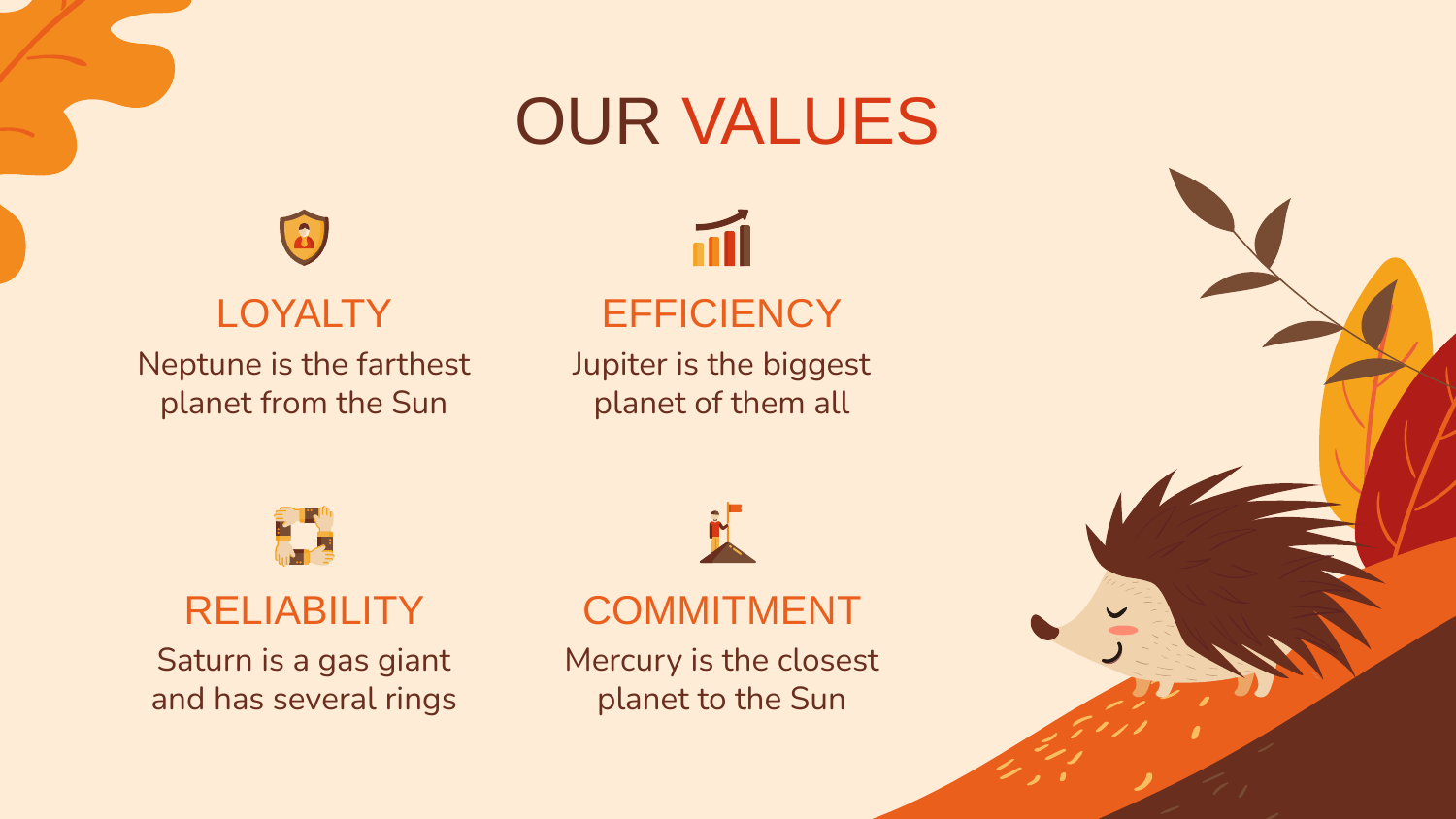

# OUR VALUES

LOYALTY
EFFICIENCY
Neptune is the farthest
planet from the Sun
Jupiter is the biggest
planet of them all

RELIABILITY
COMMITMENT
Saturn is a gas giant and has several rings
Mercury is the closest planet to the Sun